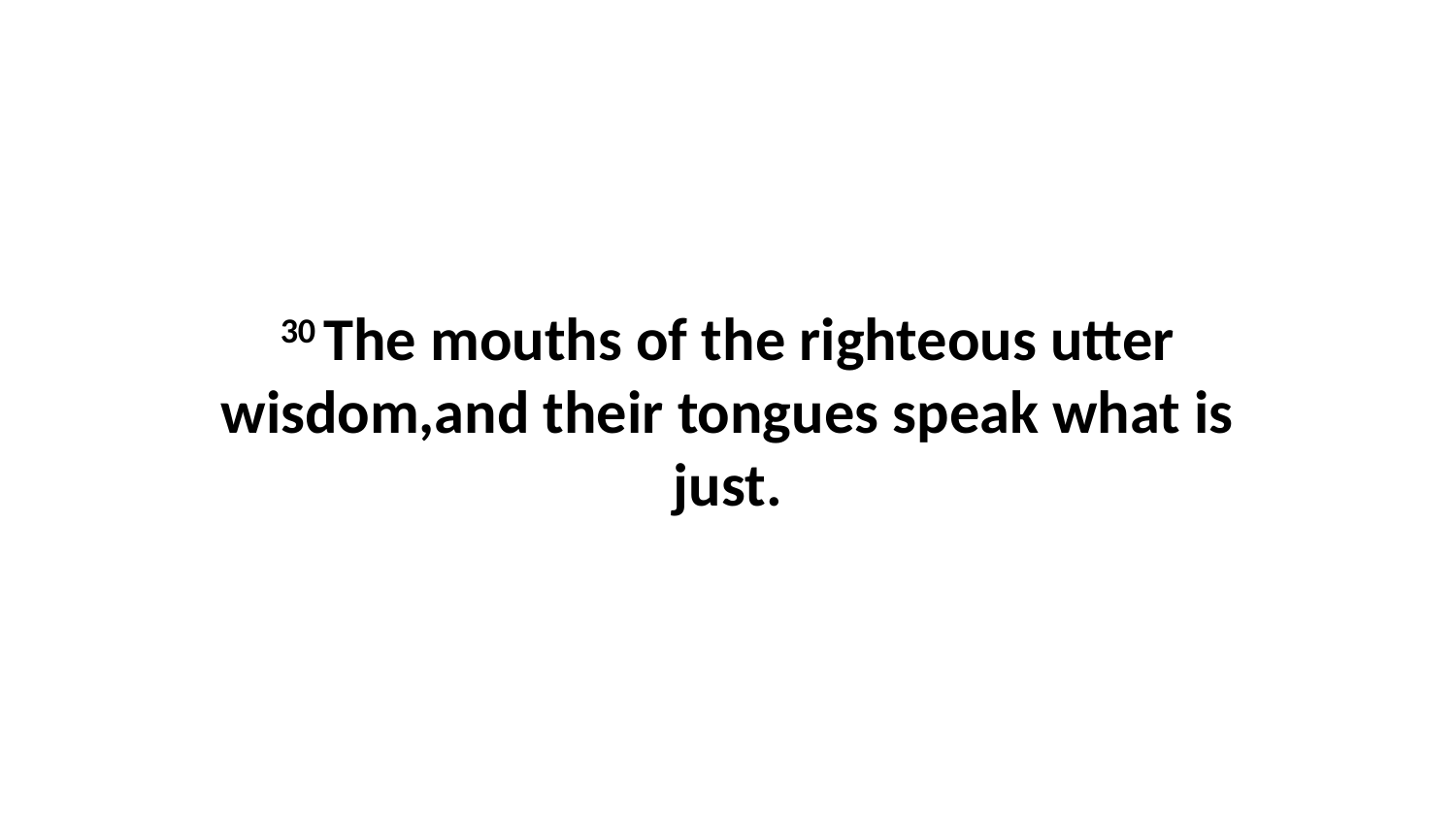

30 The mouths of the righteous utter wisdom,and their tongues speak what is just.